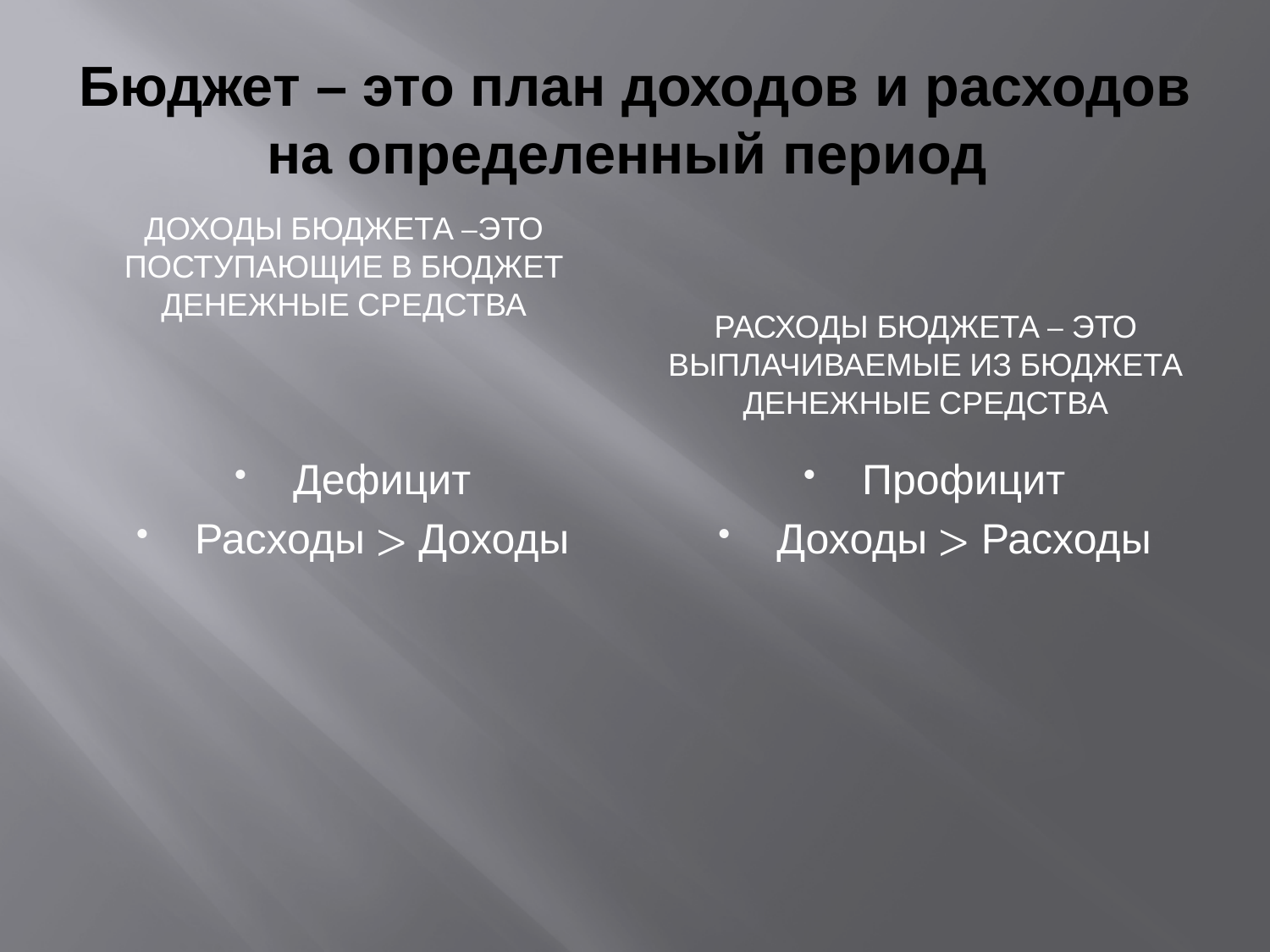

# Бюджет – это план доходов и расходов на определенный период
Доходы бюджета –это поступающие в бюджет денежные средства

Расходы бюджета – это выплачиваемые из бюджета денежные средства

Дефицит
Расходы > Доходы

Профицит
Доходы > Расходы